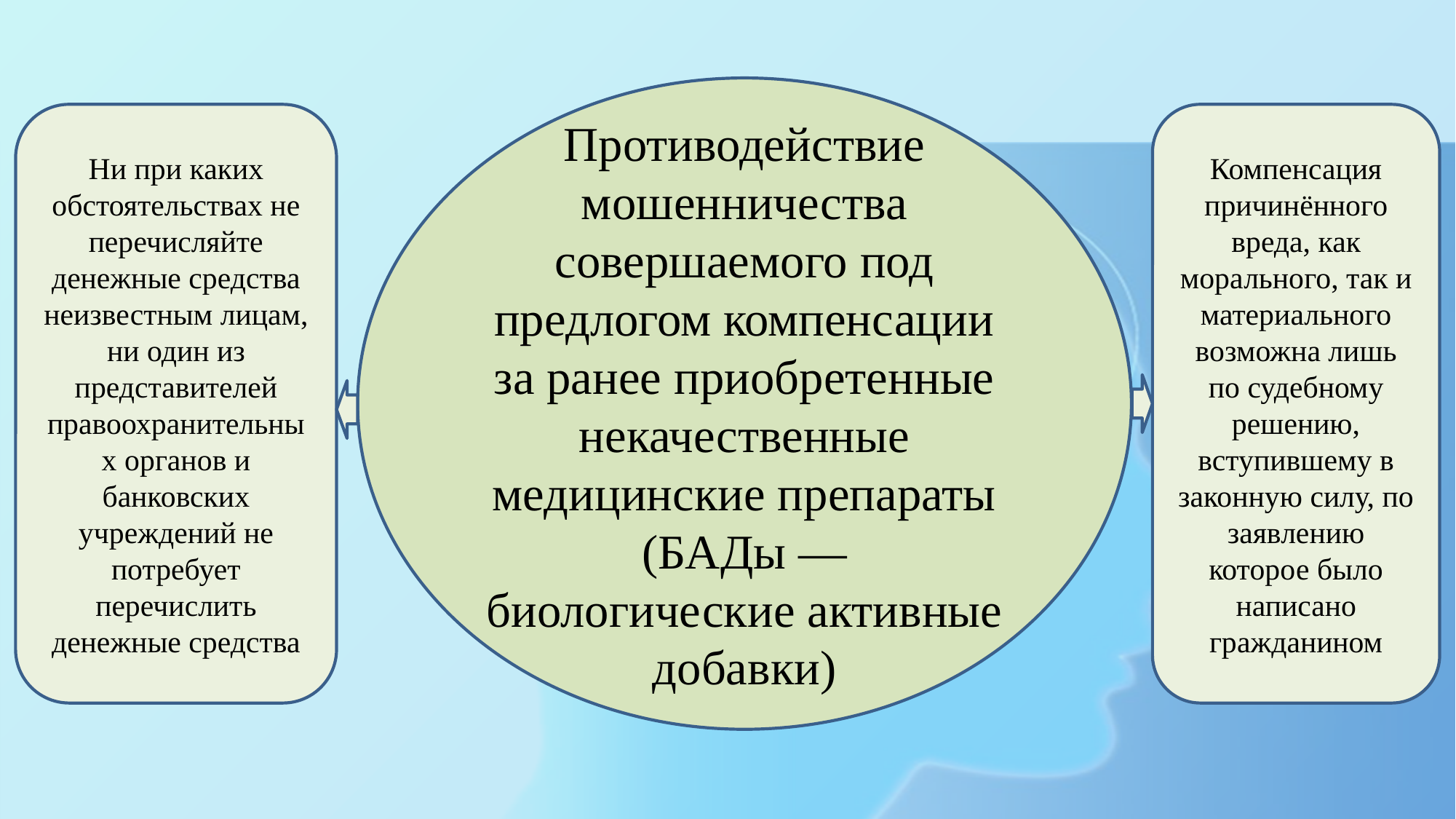

Противодействие мошенничества совершаемого под предлогом компенсации за ранее приобретенные некачественные медицинские препараты (БАДы — биологические активные добавки)
Ни при каких обстоятельствах не перечисляйте денежные средства неизвестным лицам, ни один из представителей правоохранительных органов и банковских учреждений не потребует перечислить денежные средства
Компенсация причинённого вреда, как морального, так и материального возможна лишь по судебному решению, вступившему в законную силу, по заявлению которое было написано гражданином